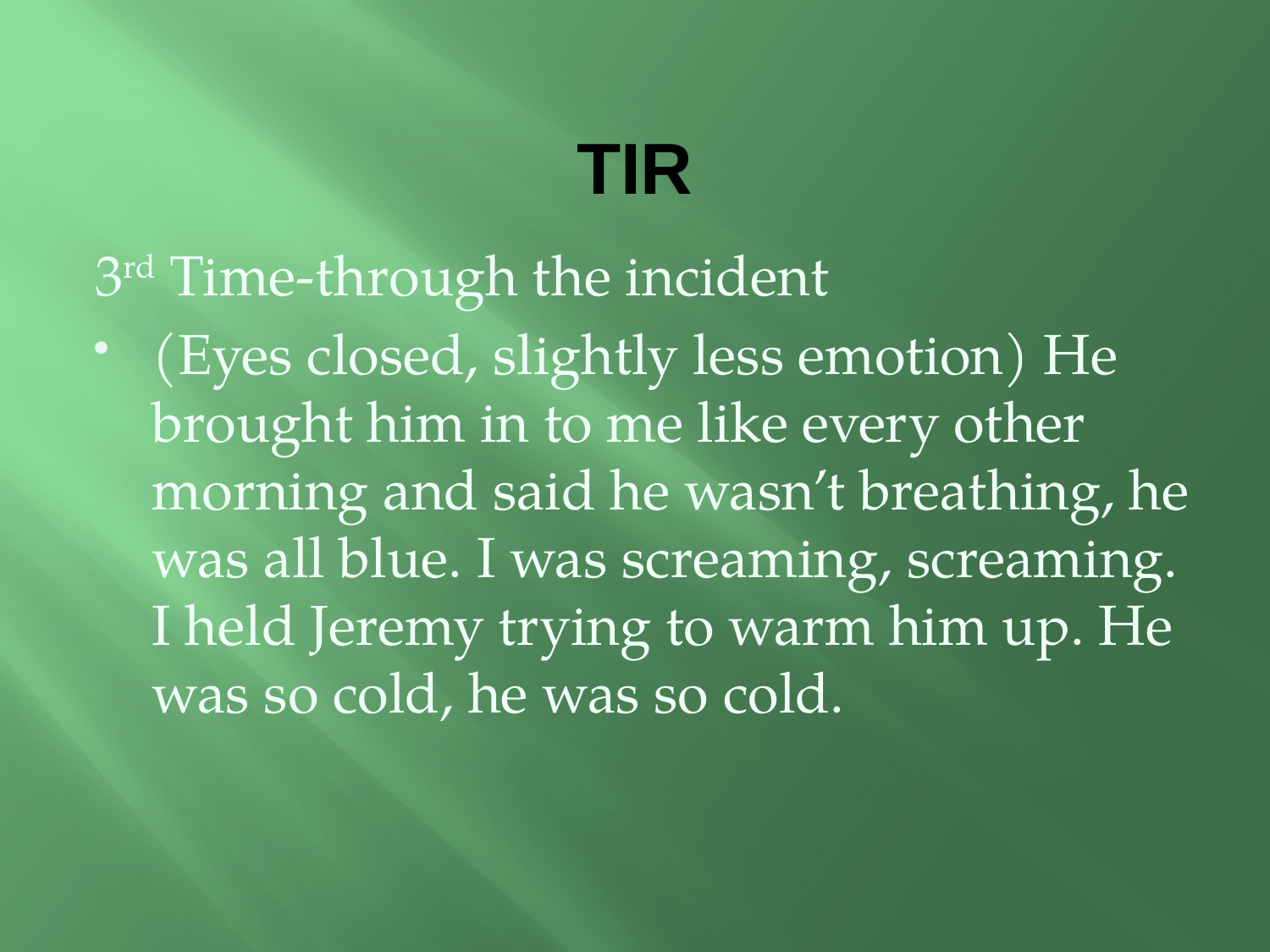

# TIR
3rd Time-through the incident
(Eyes closed, slightly less emotion) He brought him in to me like every other morning and said he wasn’t breathing, he was all blue. I was screaming, screaming. I held Jeremy trying to warm him up. He was so cold, he was so cold.